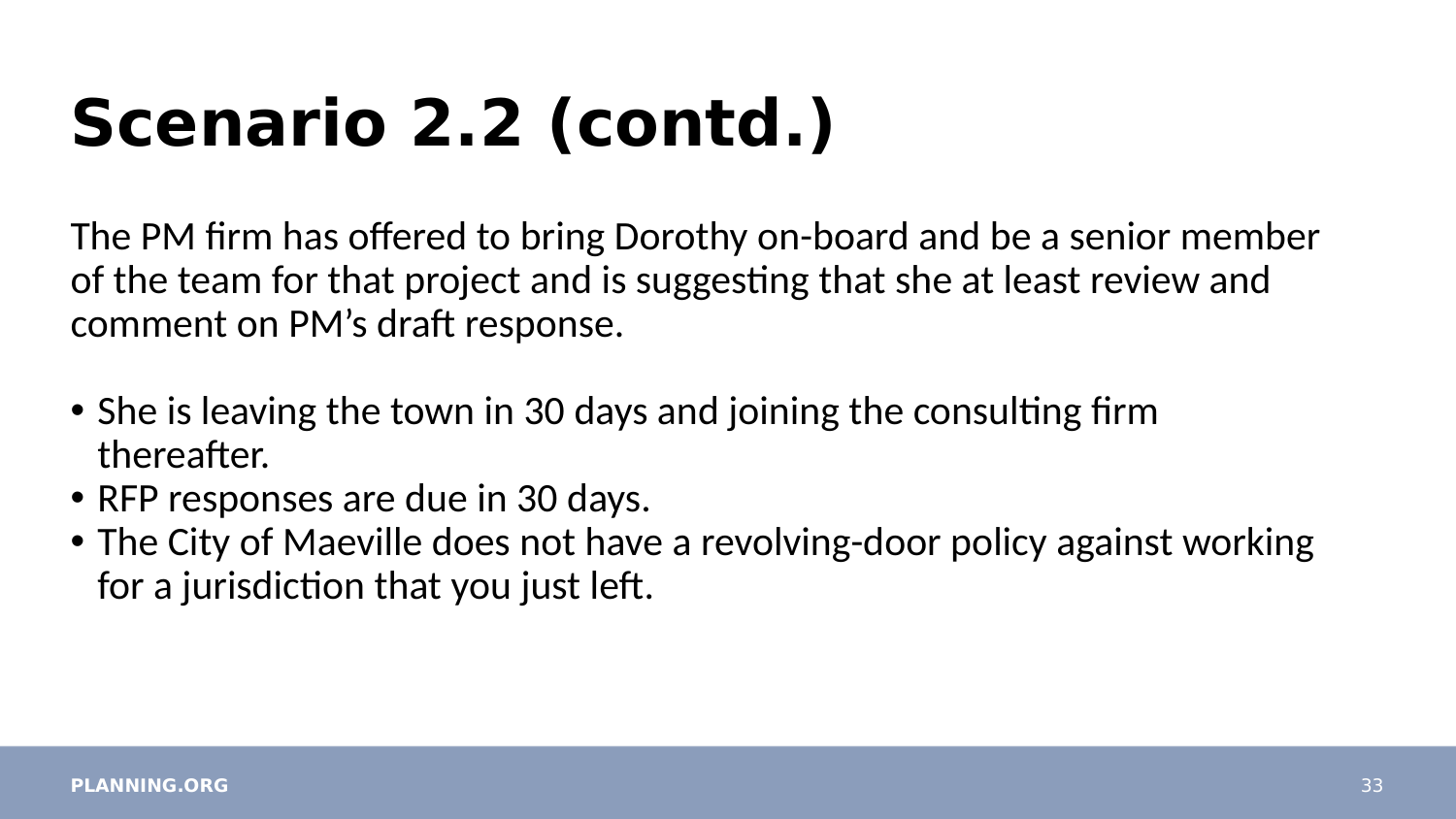

# Scenario 2.2 (contd.)
The PM firm has offered to bring Dorothy on-board and be a senior member of the team for that project and is suggesting that she at least review and comment on PM’s draft response.

She is leaving the town in 30 days and joining the consulting firm thereafter.
RFP responses are due in 30 days.
The City of Maeville does not have a revolving-door policy against working for a jurisdiction that you just left.

PLANNING.ORG
33